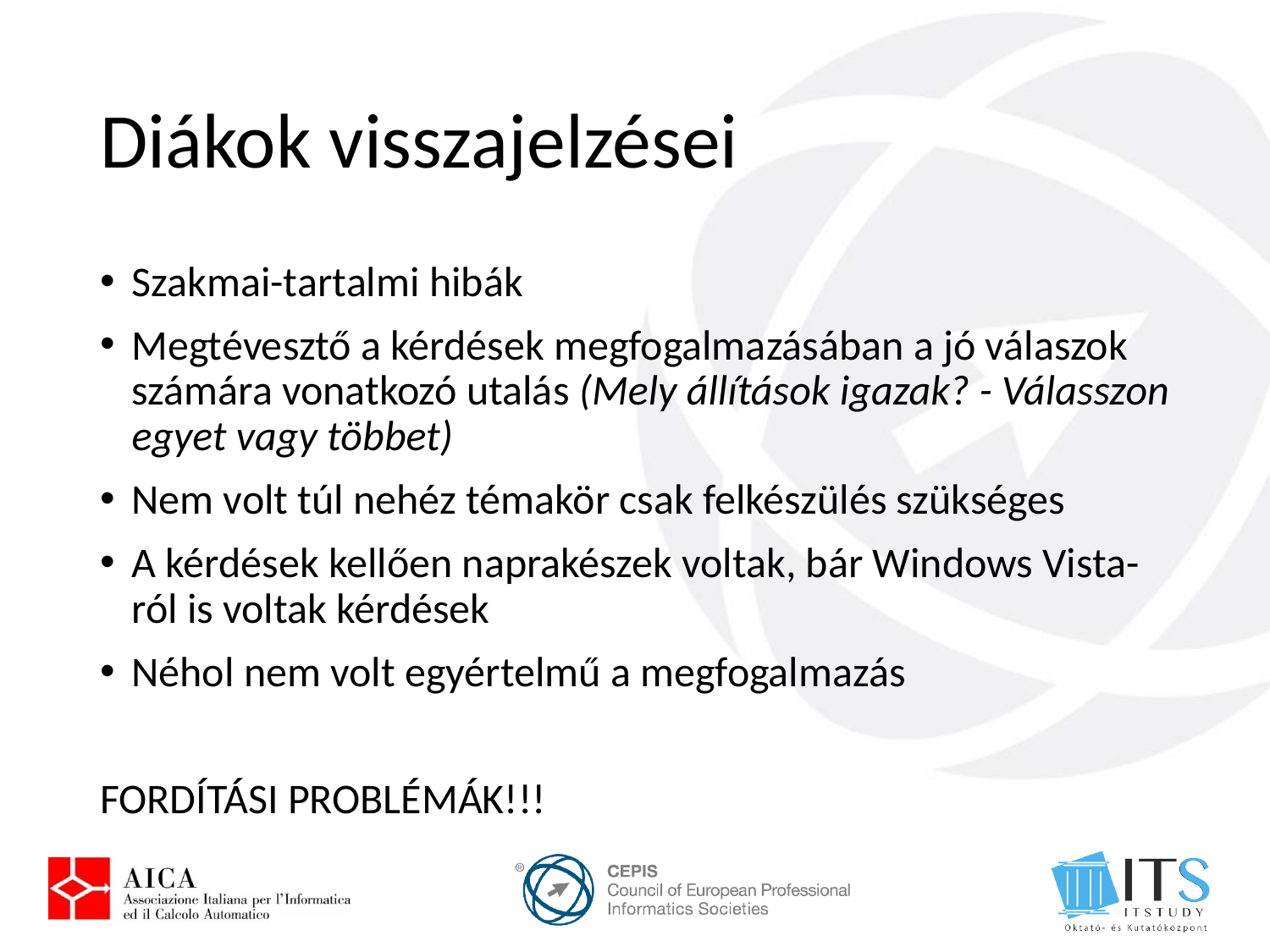

# Diákok visszajelzései
Szakmai-tartalmi hibák
Megtévesztő a kérdések megfogalmazásában a jó válaszok számára vonatkozó utalás (Mely állítások igazak? - Válasszon egyet vagy többet)
Nem volt túl nehéz témakör csak felkészülés szükséges
A kérdések kellően naprakészek voltak, bár Windows Vista-ról is voltak kérdések
Néhol nem volt egyértelmű a megfogalmazás

FORDÍTÁSI PROBLÉMÁK!!!